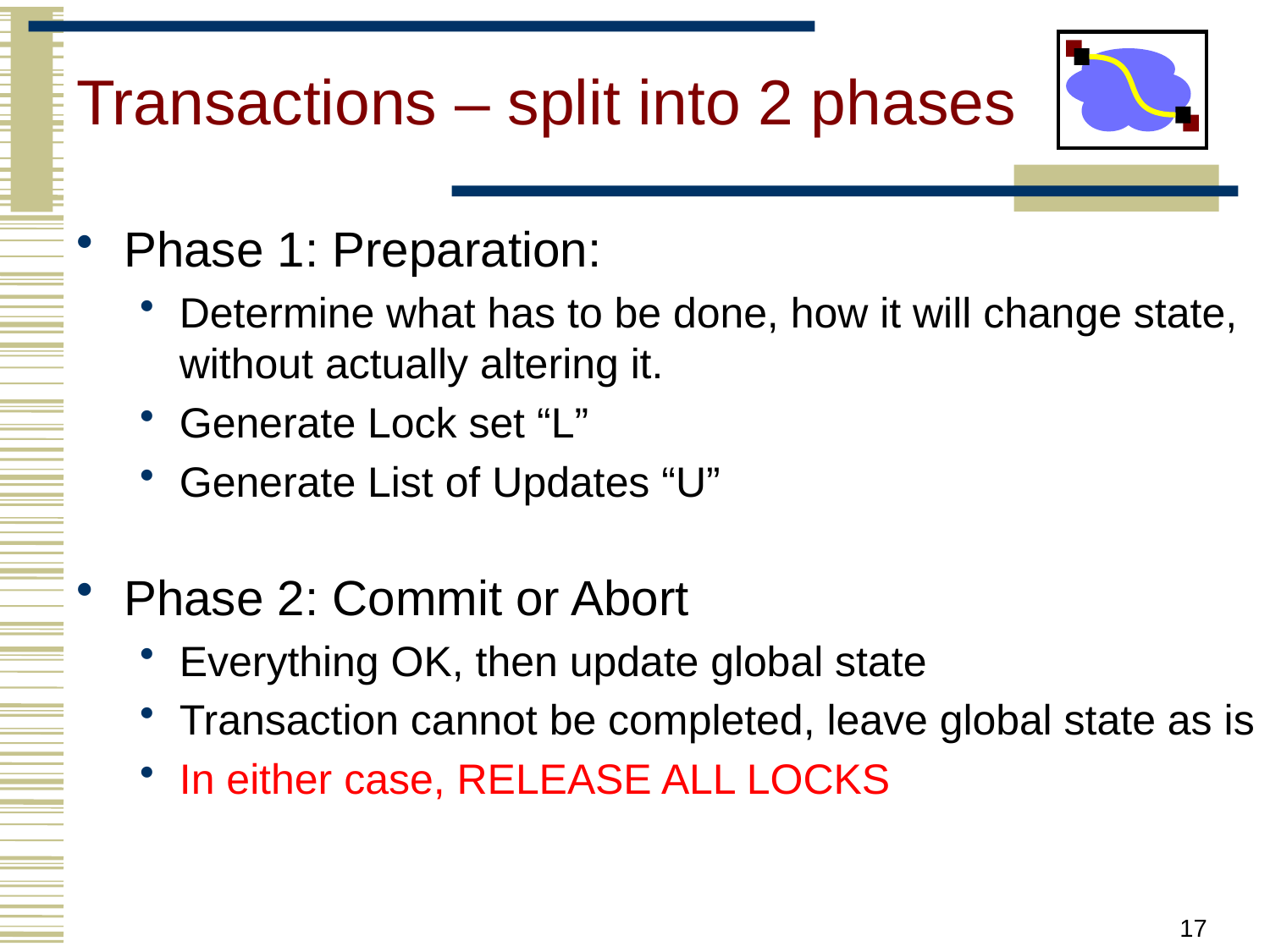

# Transactions – split into 2 phases
Phase 1: Preparation:
Determine what has to be done, how it will change state, without actually altering it.
Generate Lock set “L”
Generate List of Updates “U”
Phase 2: Commit or Abort
Everything OK, then update global state
Transaction cannot be completed, leave global state as is
In either case, RELEASE ALL LOCKS
17